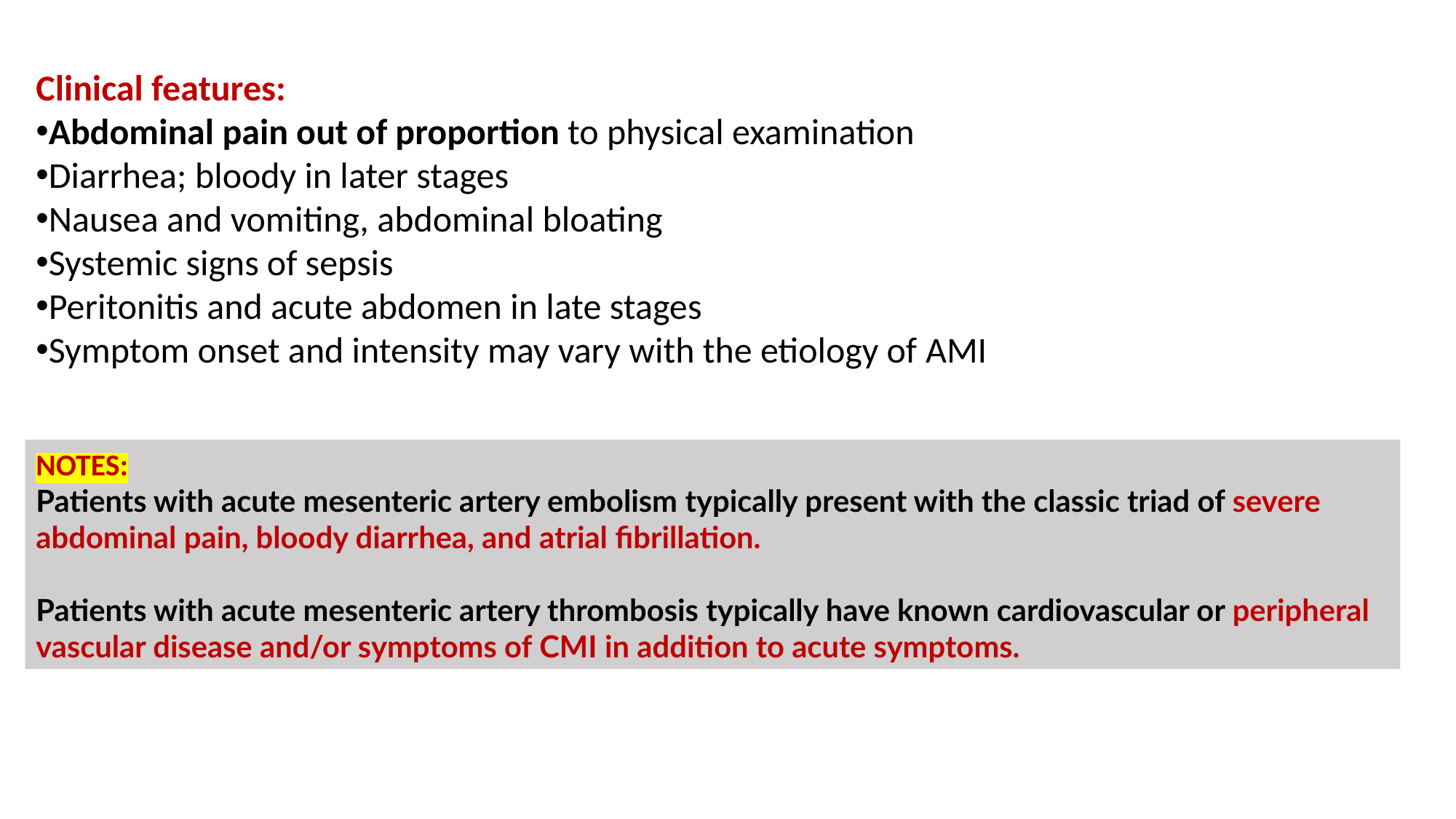

Clinical features:
Abdominal pain out of proportion to physical examination
Diarrhea; bloody in later stages
Nausea and vomiting, abdominal bloating
Systemic signs of sepsis
Peritonitis and acute abdomen in late stages
Symptom onset and intensity may vary with the etiology of AMI

NOTES:
Patients with acute mesenteric artery embolism typically present with the classic triad of severe abdominal pain, bloody diarrhea, and atrial fibrillation.

Patients with acute mesenteric artery thrombosis typically have known cardiovascular or peripheral vascular disease and/or symptoms of CMI in addition to acute symptoms.